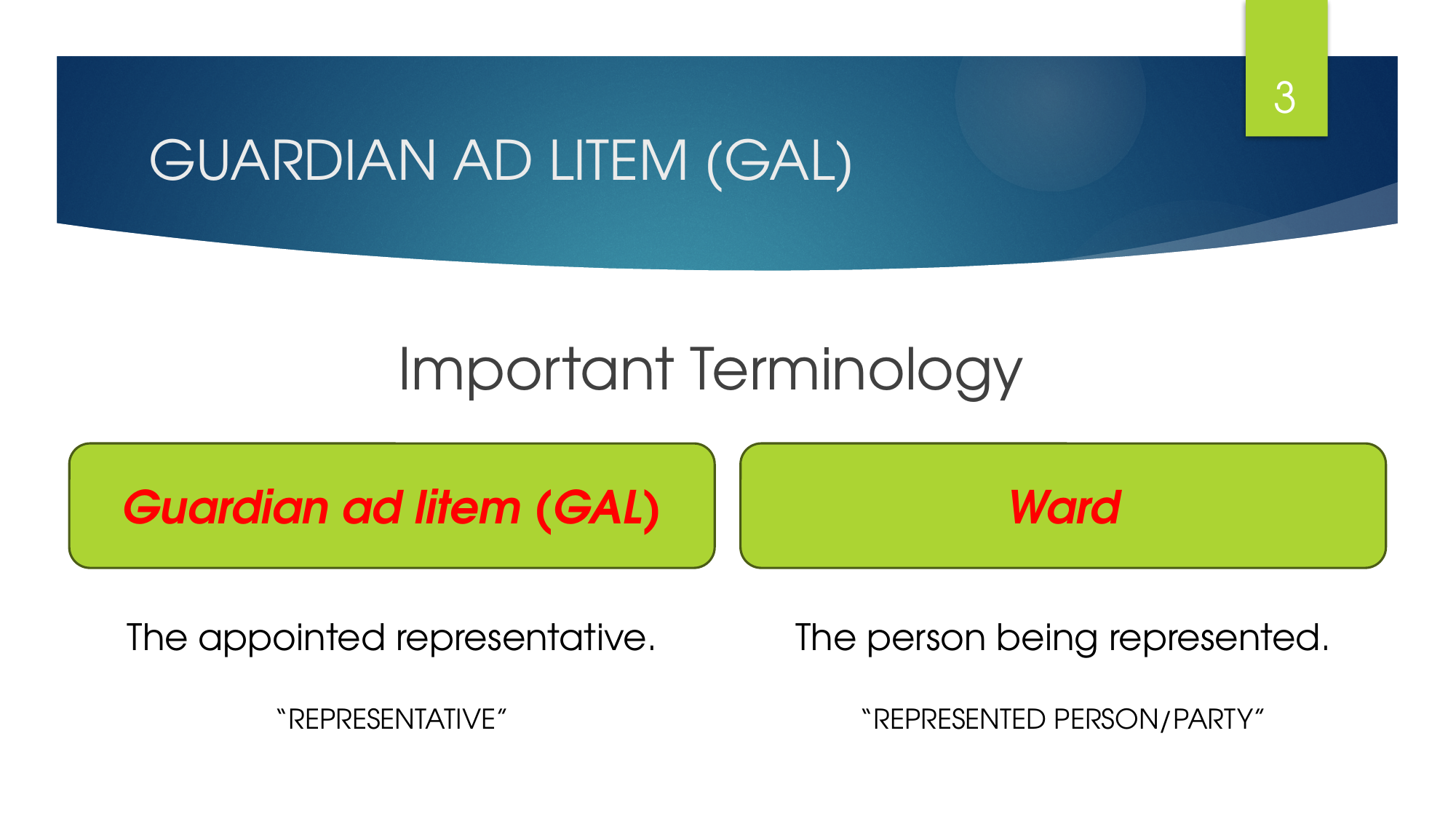

3
# GUARDIAN AD LITEM (GAL)
Important Terminology
Guardian ad litem (GAL)
Ward
The appointed representative.

“Representative”
The person being represented.

“Represented Person/Party”